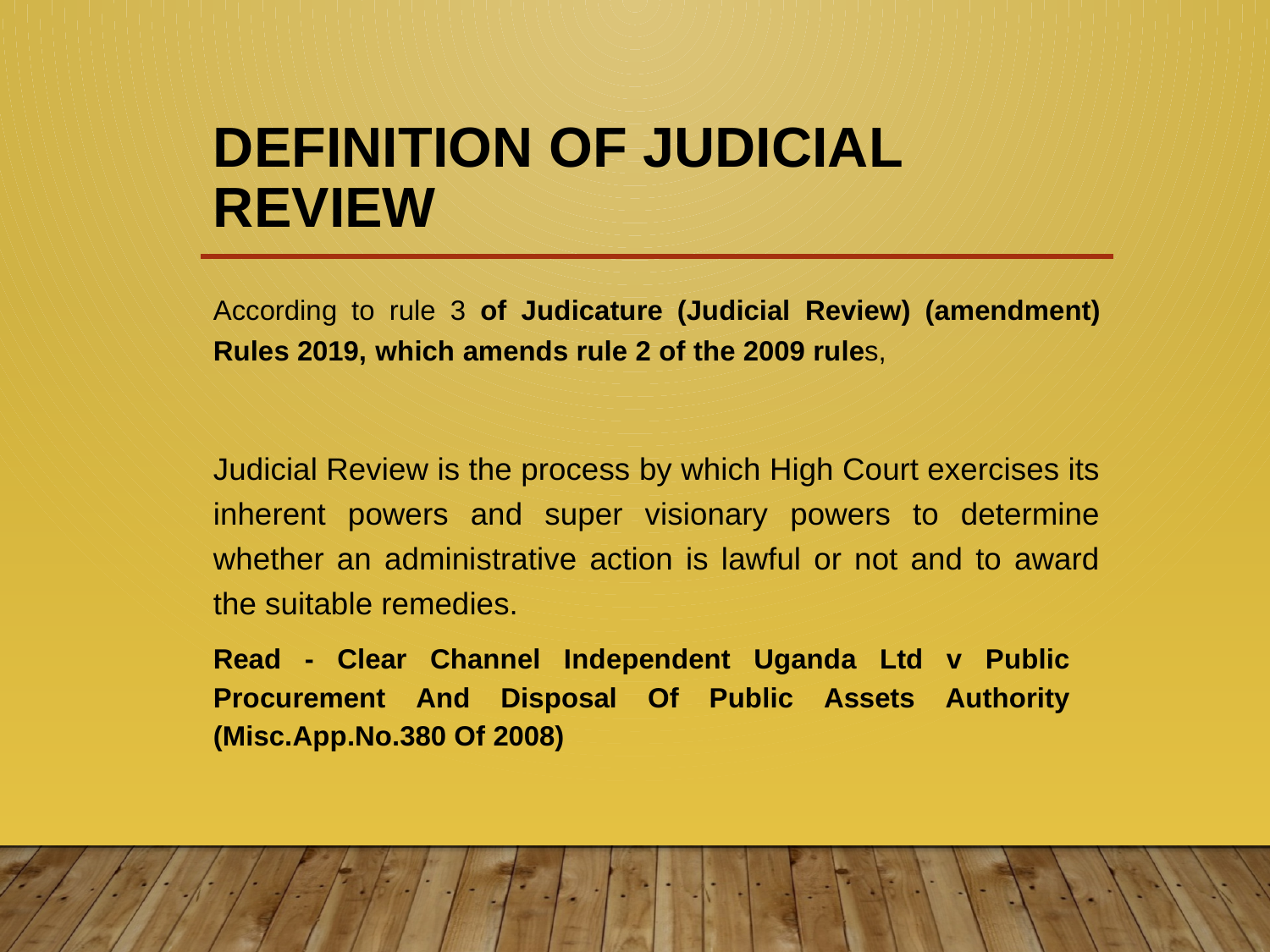

# DEFINITION OF JUDICIAL REVIEW
According to rule 3 of Judicature (Judicial Review) (amendment) Rules 2019, which amends rule 2 of the 2009 rules,

Judicial Review is the process by which High Court exercises its inherent powers and super visionary powers to determine whether an administrative action is lawful or not and to award the suitable remedies.
Read - Clear Channel Independent Uganda Ltd v Public Procurement And Disposal Of Public Assets Authority (Misc.App.No.380 Of 2008)